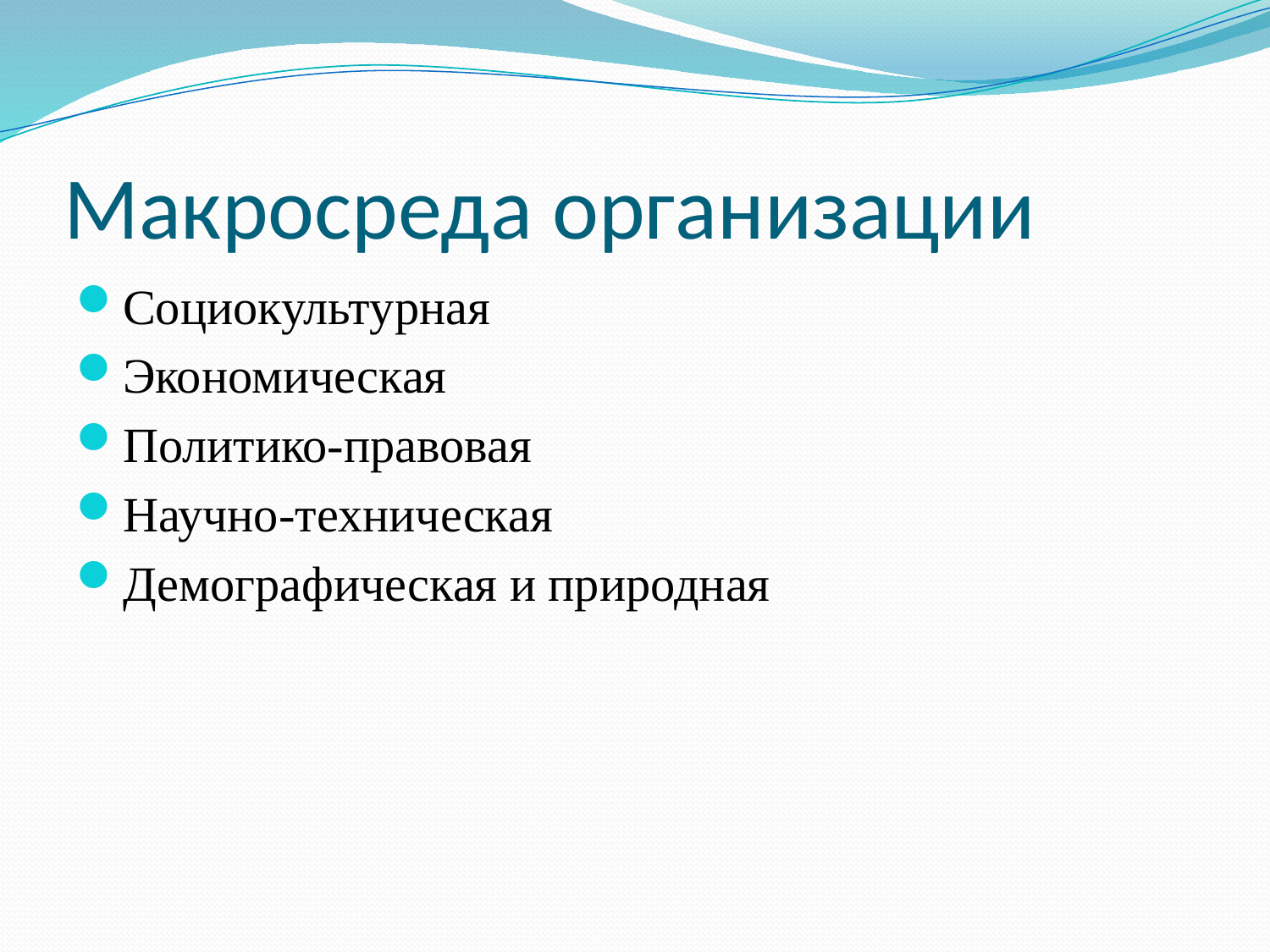

# Макросреда организации
Социокультурная
Экономическая
Политико-правовая
Научно-техническая
Демографическая и природная